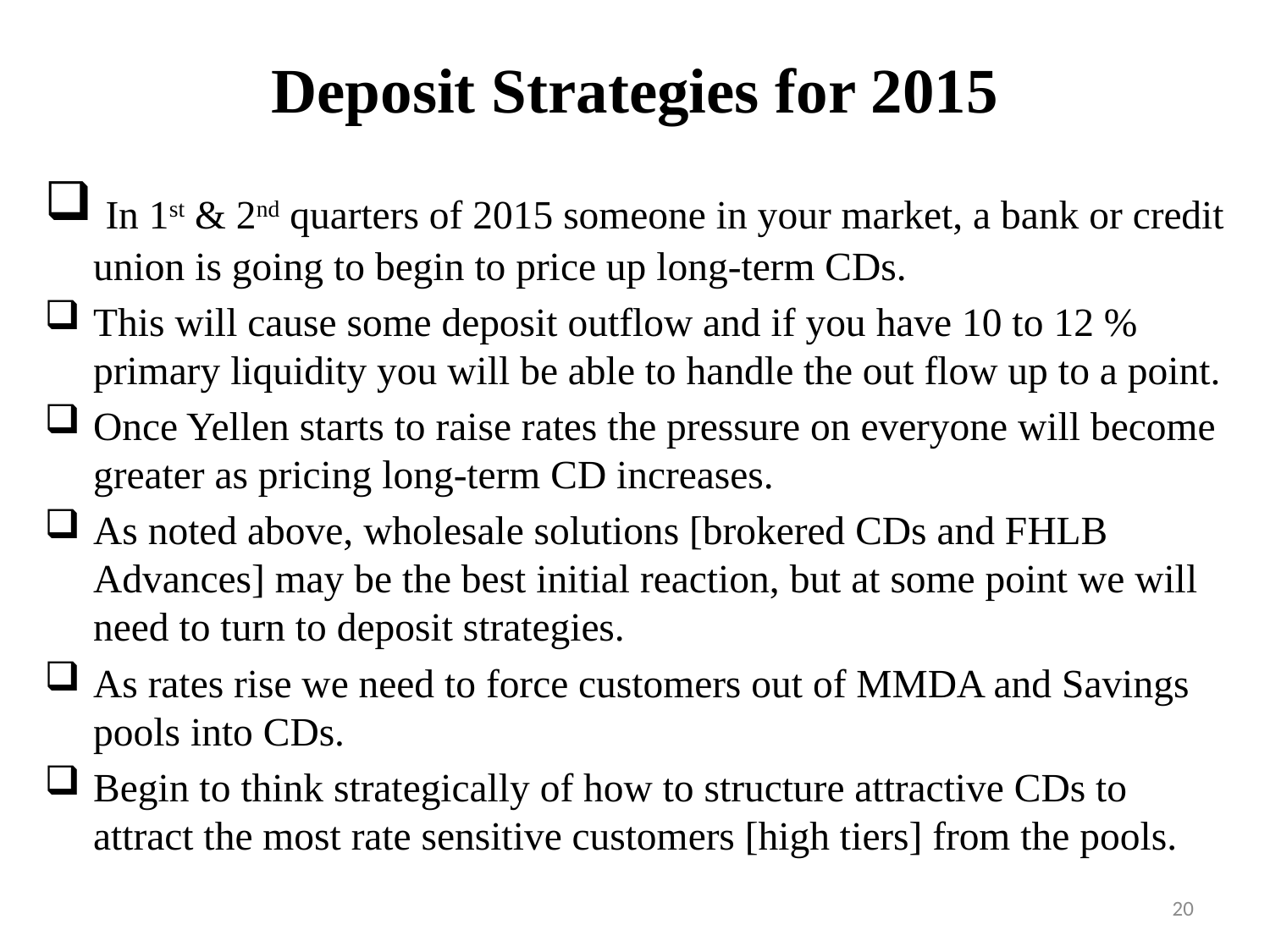

# Deposit Strategies for 2015
 In 1st & 2nd quarters of 2015 someone in your market, a bank or credit union is going to begin to price up long-term CDs.
This will cause some deposit outflow and if you have 10 to 12 % primary liquidity you will be able to handle the out flow up to a point.
Once Yellen starts to raise rates the pressure on everyone will become greater as pricing long-term CD increases.
As noted above, wholesale solutions [brokered CDs and FHLB Advances] may be the best initial reaction, but at some point we will need to turn to deposit strategies.
As rates rise we need to force customers out of MMDA and Savings pools into CDs.
Begin to think strategically of how to structure attractive CDs to attract the most rate sensitive customers [high tiers] from the pools.
20